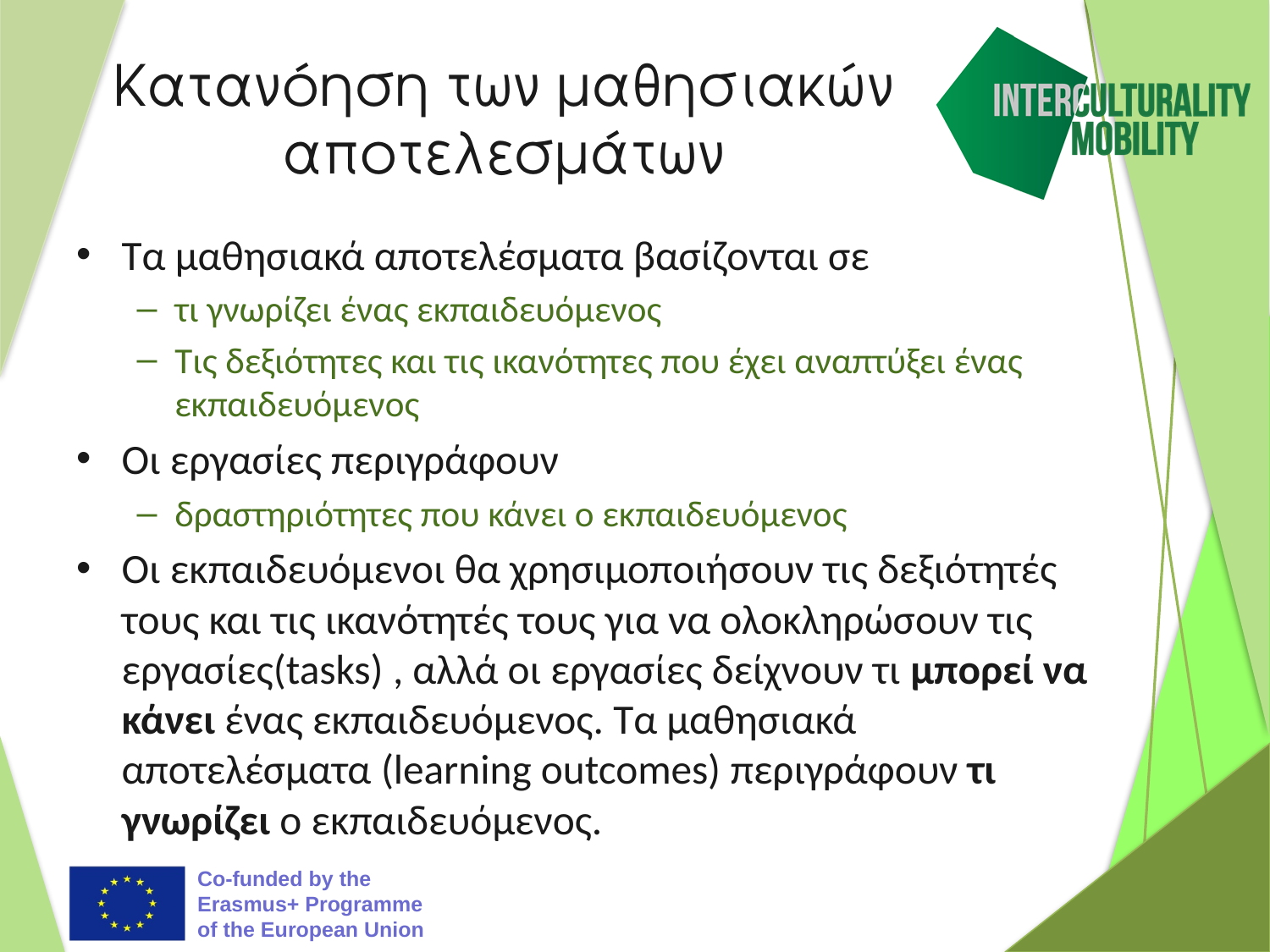

# Κατανόηση των μαθησιακών αποτελεσμάτων
Τα μαθησιακά αποτελέσματα βασίζονται σε
τι γνωρίζει ένας εκπαιδευόμενος
Τις δεξιότητες και τις ικανότητες που έχει αναπτύξει ένας εκπαιδευόμενος
Οι εργασίες περιγράφουν
δραστηριότητες που κάνει ο εκπαιδευόμενος
Οι εκπαιδευόμενοι θα χρησιμοποιήσουν τις δεξιότητές τους και τις ικανότητές τους για να ολοκληρώσουν τις εργασίες(tasks) , αλλά οι εργασίες δείχνουν τι μπορεί να κάνει ένας εκπαιδευόμενος. Τα μαθησιακά αποτελέσματα (learning outcomes) περιγράφουν τι γνωρίζει ο εκπαιδευόμενος.